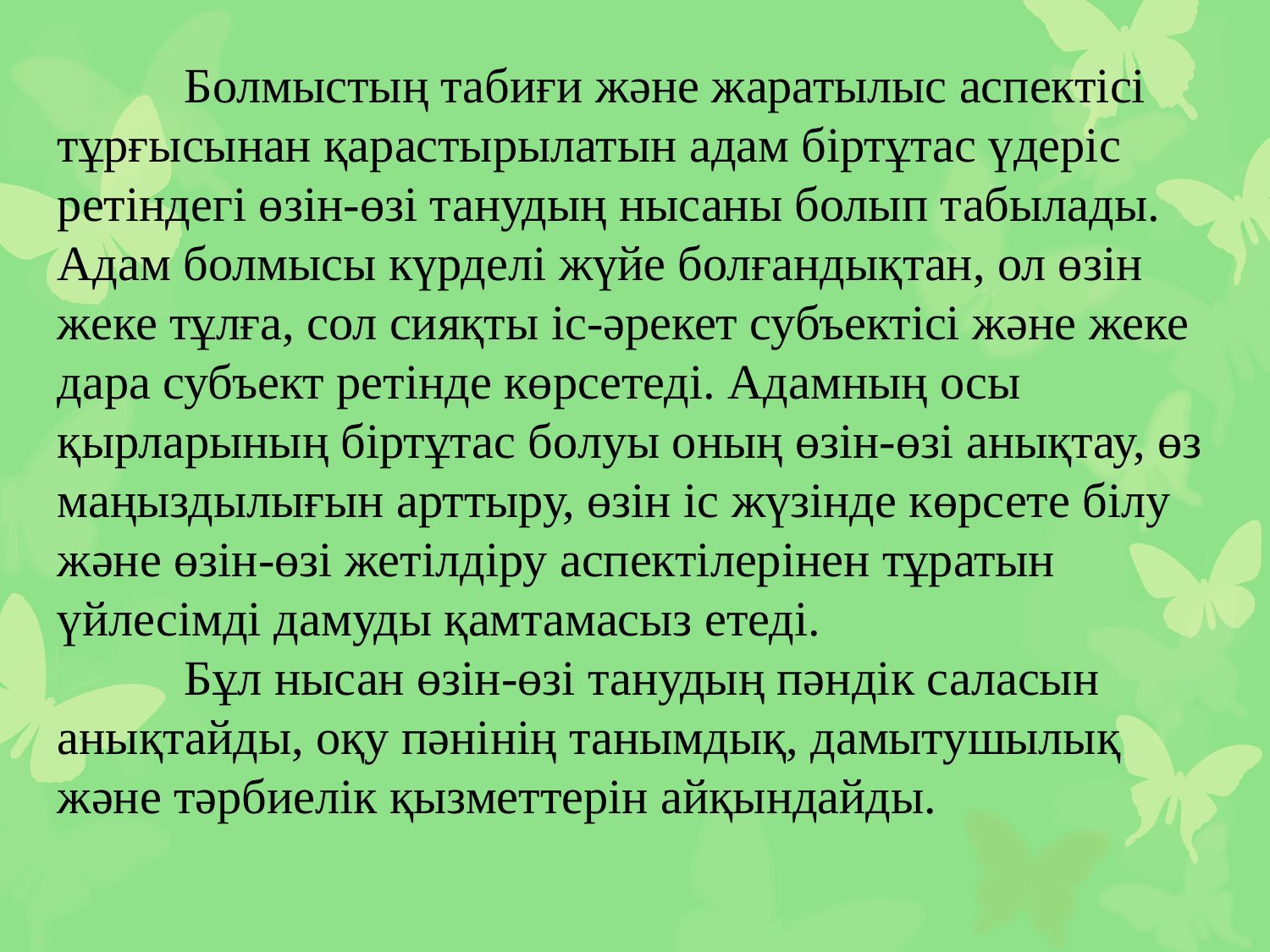

Болмыстың табиғи және жаратылыс аспектісі тұрғысынан қарастырылатын адам біртұтас үдеріс ретіндегі өзін-өзі танудың нысаны болып табылады. Адам болмысы күрделі жүйе болғандықтан, ол өзін жеке тұлға, сол сияқты іс-әрекет субъектісі және жеке дара субъект ретінде көрсетеді. Адамның осы қырларының біртұтас болуы оның өзін-өзі анықтау, өз маңыздылығын арттыру, өзін іс жүзінде көрсете білу және өзін-өзі жетілдіру аспектілерінен тұратын үйлесімді дамуды қамтамасыз етеді.
	Бұл нысан өзін-өзі танудың пәндік саласын анықтайды, оқу пәнінің танымдық, дамытушылық және тәрбиелік қызметтерін айқындайды.